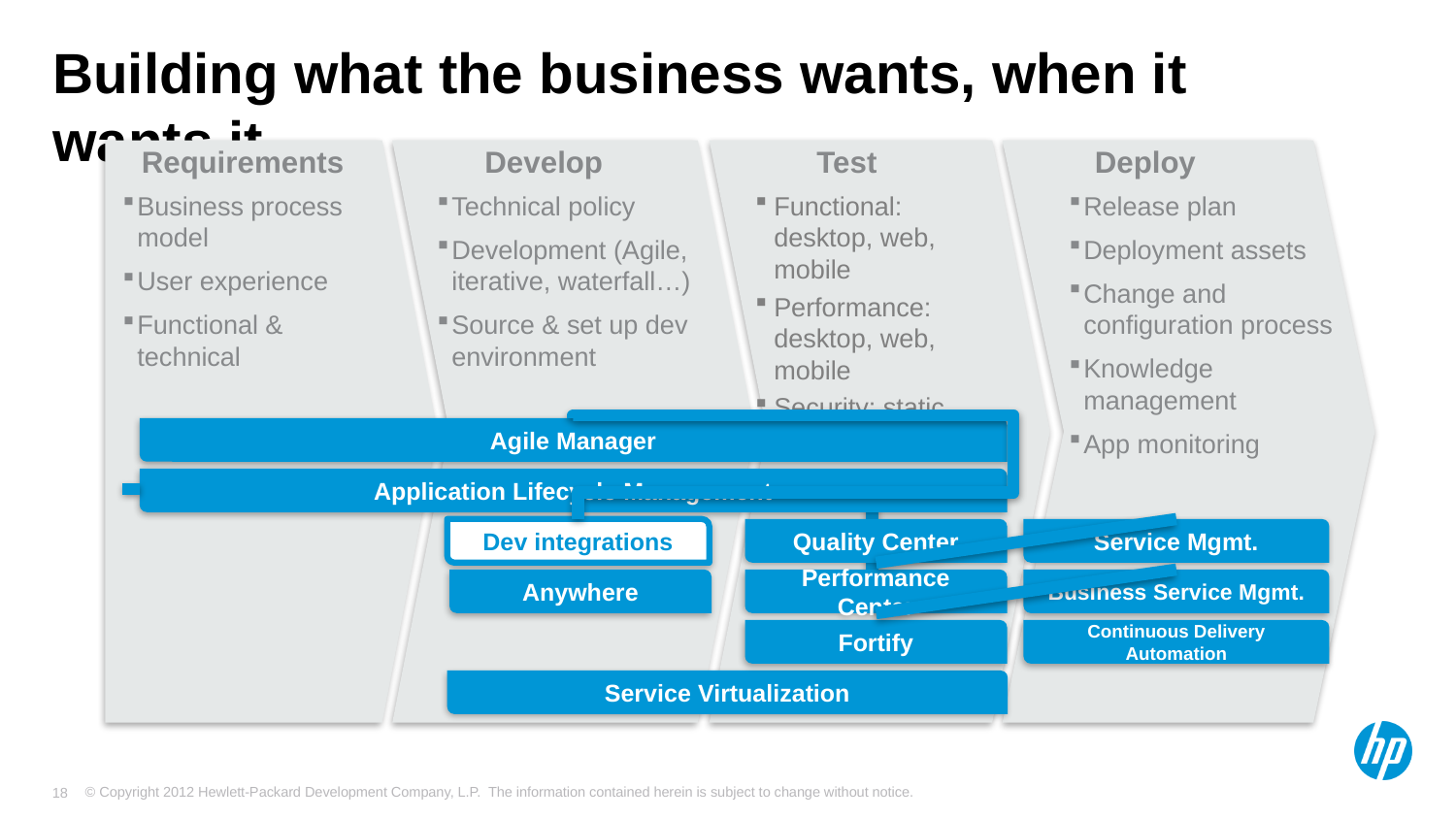

# Building what the business wants, when it wants it
Requirements

Business process model
User experience
Functional & technical
Develop

Technical policy
Development (Agile, iterative, waterfall…)
Source & set up dev environment
Test

Functional: desktop, web, mobile
Performance: desktop, web, mobile
Security: static, dynamic
Deploy

Release plan
Deployment assets
Change and configuration process
Knowledge management
App monitoring
Agile Manager
Application Lifecycle Management
Dev integrations
Quality Center
Service Mgmt.
Anywhere
Performance Center
Business Service Mgmt.
Fortify
Continuous Delivery Automation
Service Virtualization